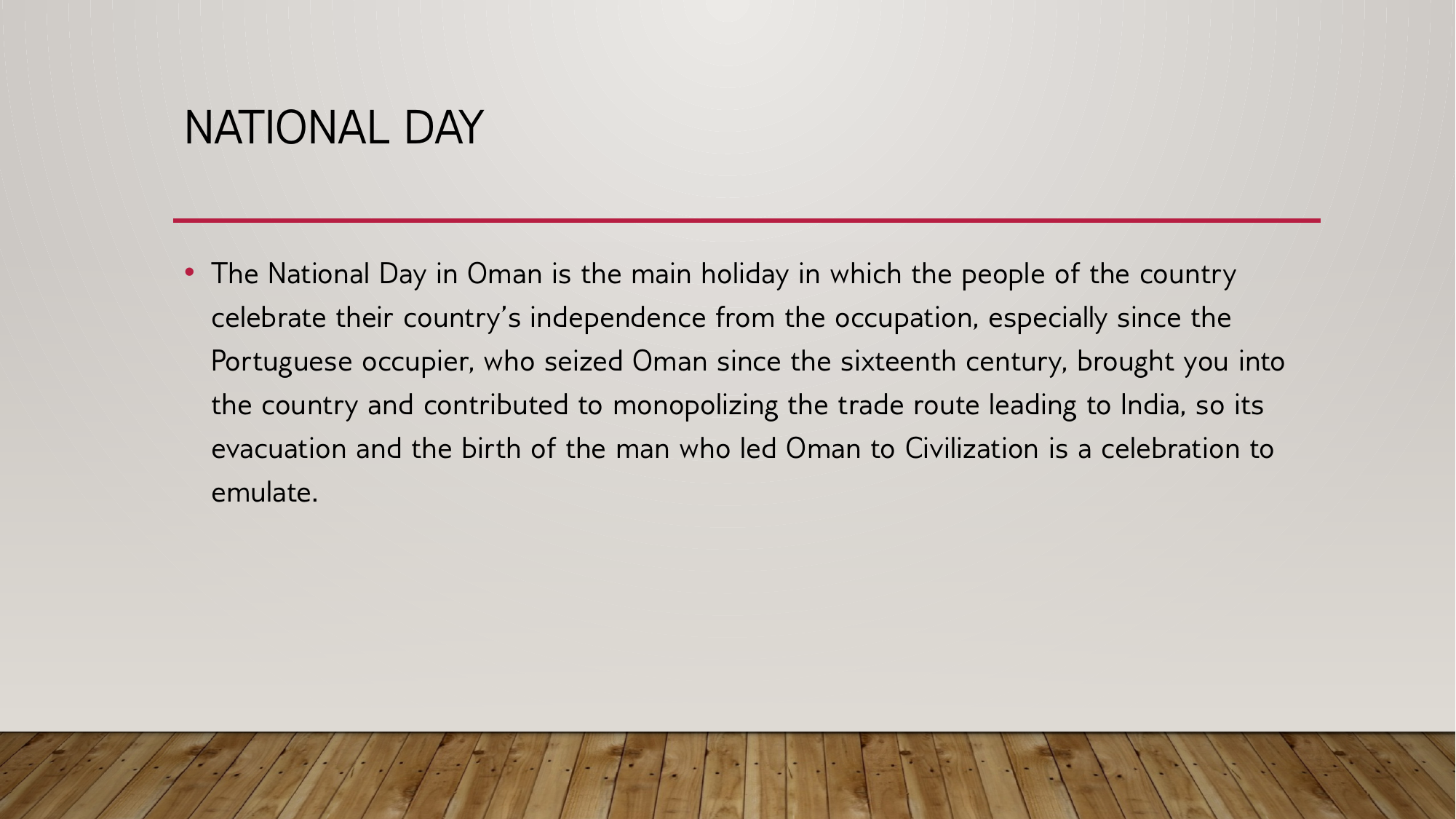

# National Day
The National Day in Oman is the main holiday in which the people of the country celebrate their country’s independence from the occupation, especially since the Portuguese occupier, who seized Oman since the sixteenth century, brought you into the country and contributed to monopolizing the trade route leading to India, so its evacuation and the birth of the man who led Oman to Civilization is a celebration to emulate.